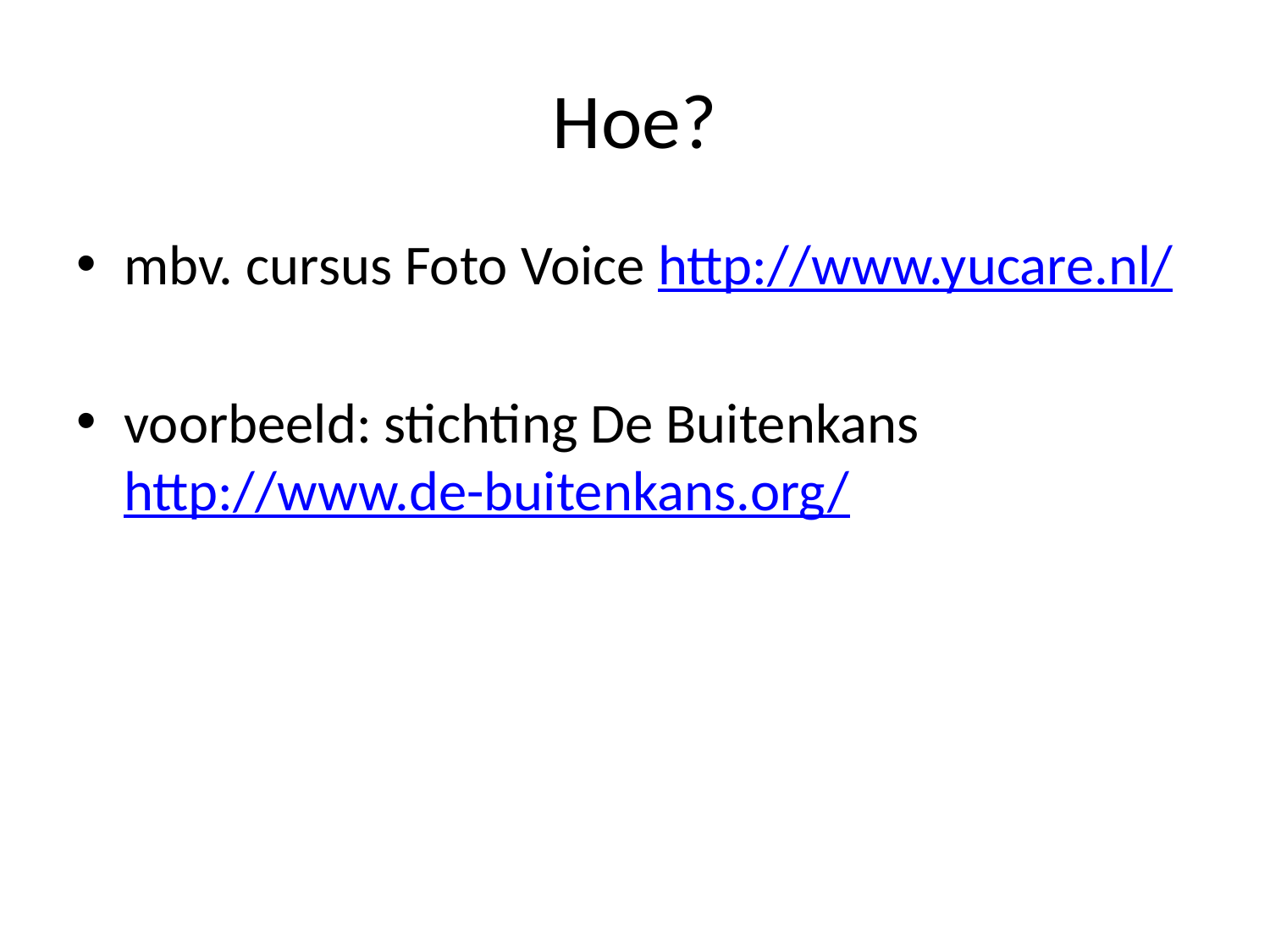

# Hoe?
mbv. cursus Foto Voice http://www.yucare.nl/

voorbeeld: stichting De Buitenkans http://www.de-buitenkans.org/